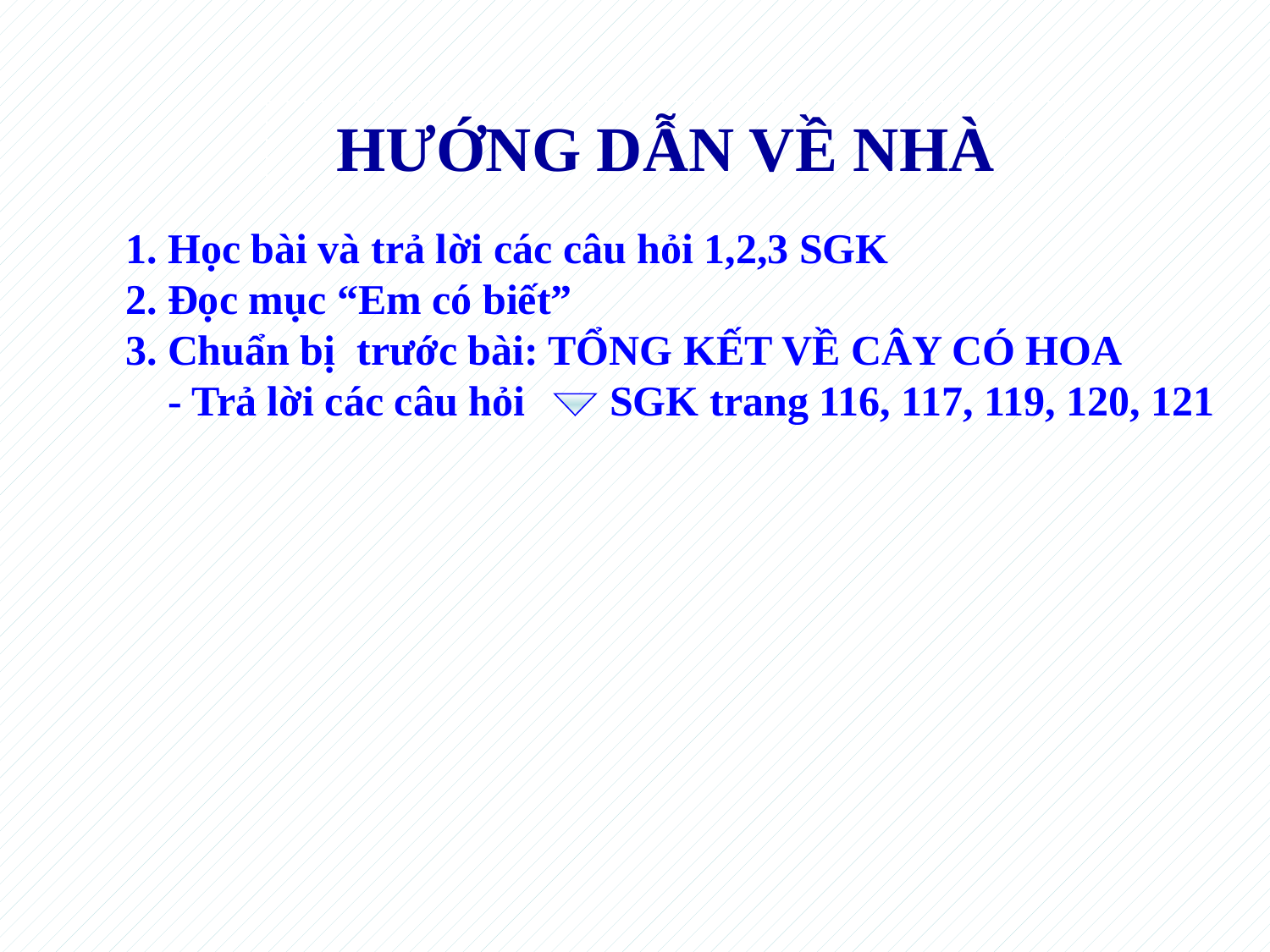

HƯỚNG DẪN VỀ NHÀ
 1. Học bài và trả lời các câu hỏi 1,2,3 SGK
 2. Đọc mục “Em có biết”
 3. Chuẩn bị  trước bài: TỔNG KẾT VỀ CÂY CÓ HOA
     - Trả lời các câu hỏi        SGK trang 116, 117, 119, 120, 121